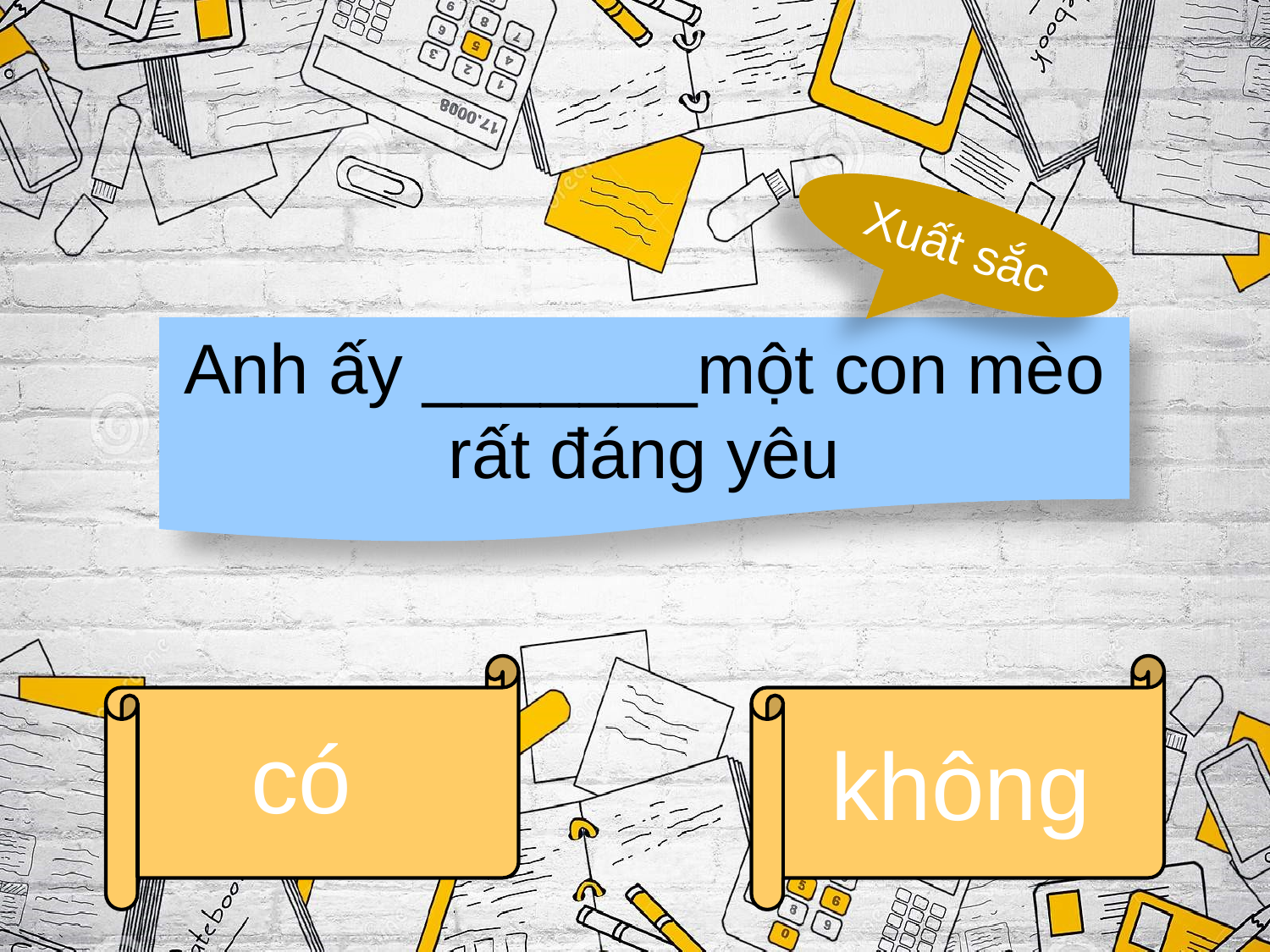

Xuất sắc
Anh ấy _______một con mèo rất đáng yêu

có
không